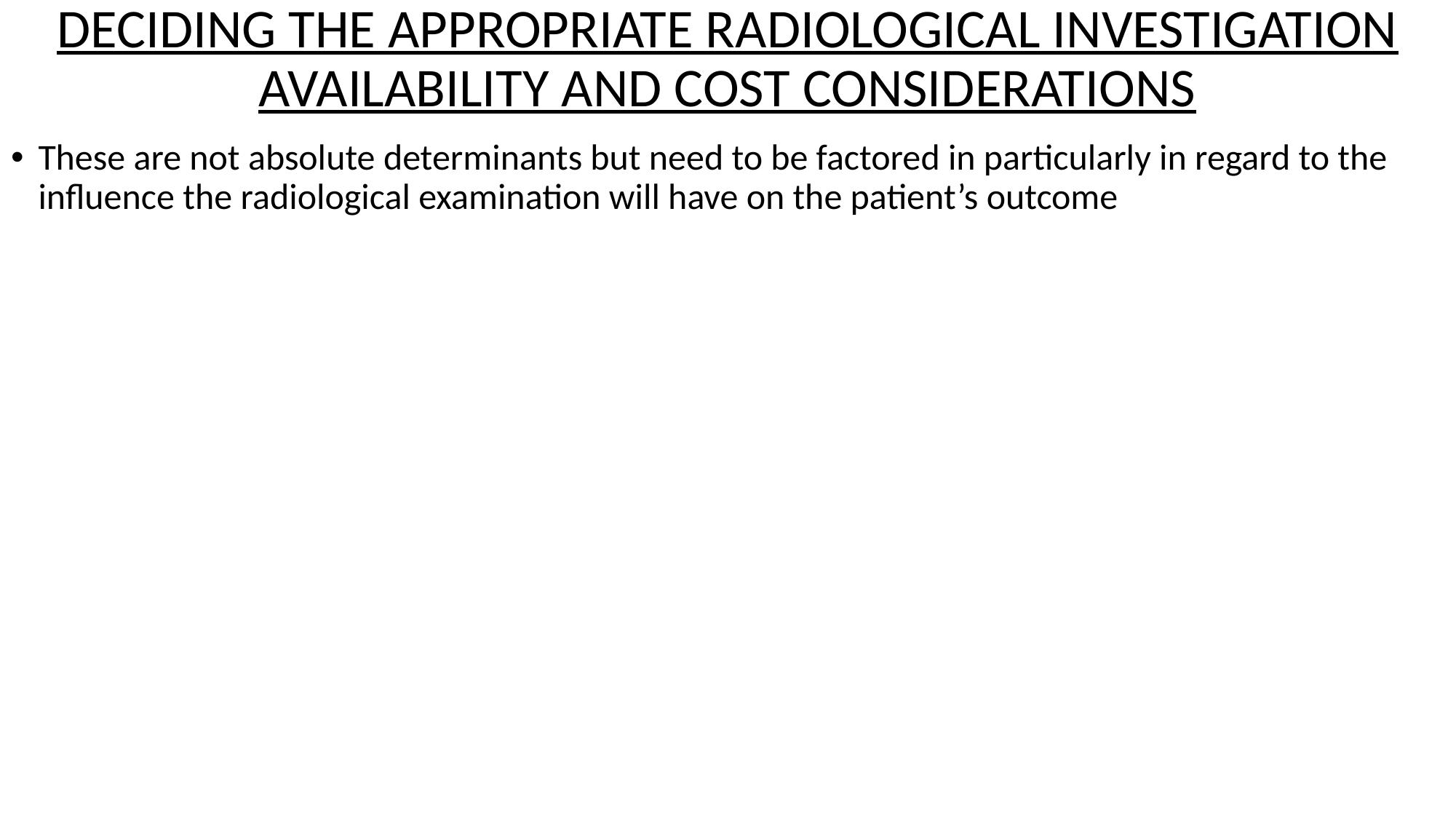

# DECIDING THE APPROPRIATE RADIOLOGICAL INVESTIGATION AVAILABILITY AND COST CONSIDERATIONS
These are not absolute determinants but need to be factored in particularly in regard to the influence the radiological examination will have on the patient’s outcome